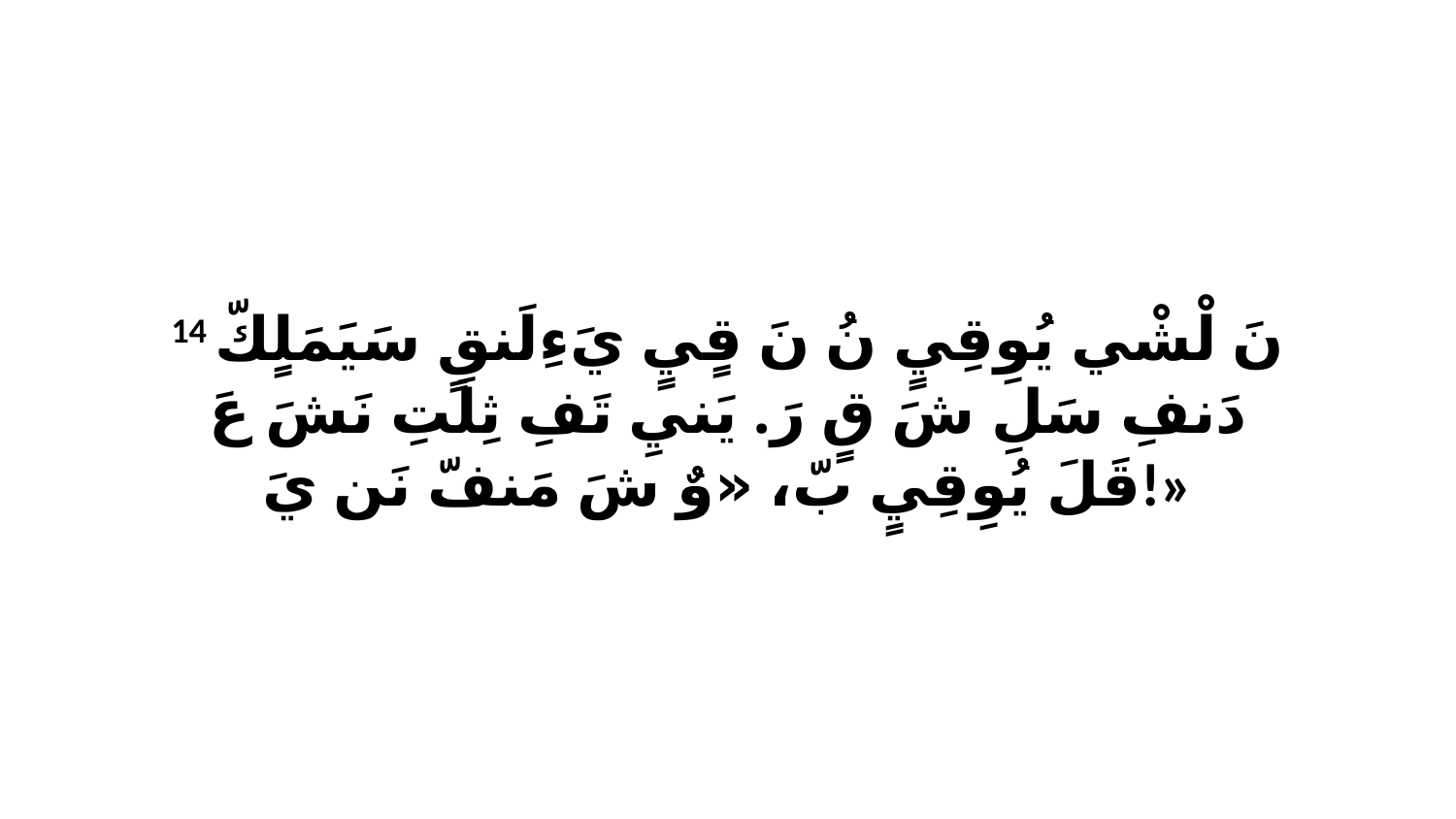

14 نَ لْشْي يُوِقِيٍ نُ نَ قٍيٍ يَءِلَنقٍ سَيَمَلٍكّ دَنفِ سَلِ شَ قٍ رَ. يَنيِ تَفِ ثِلَتِ نَشَ عَ قَلَ يُوِقِيٍ بّ، «وٌ شَ مَنفّ نَن يَ!»